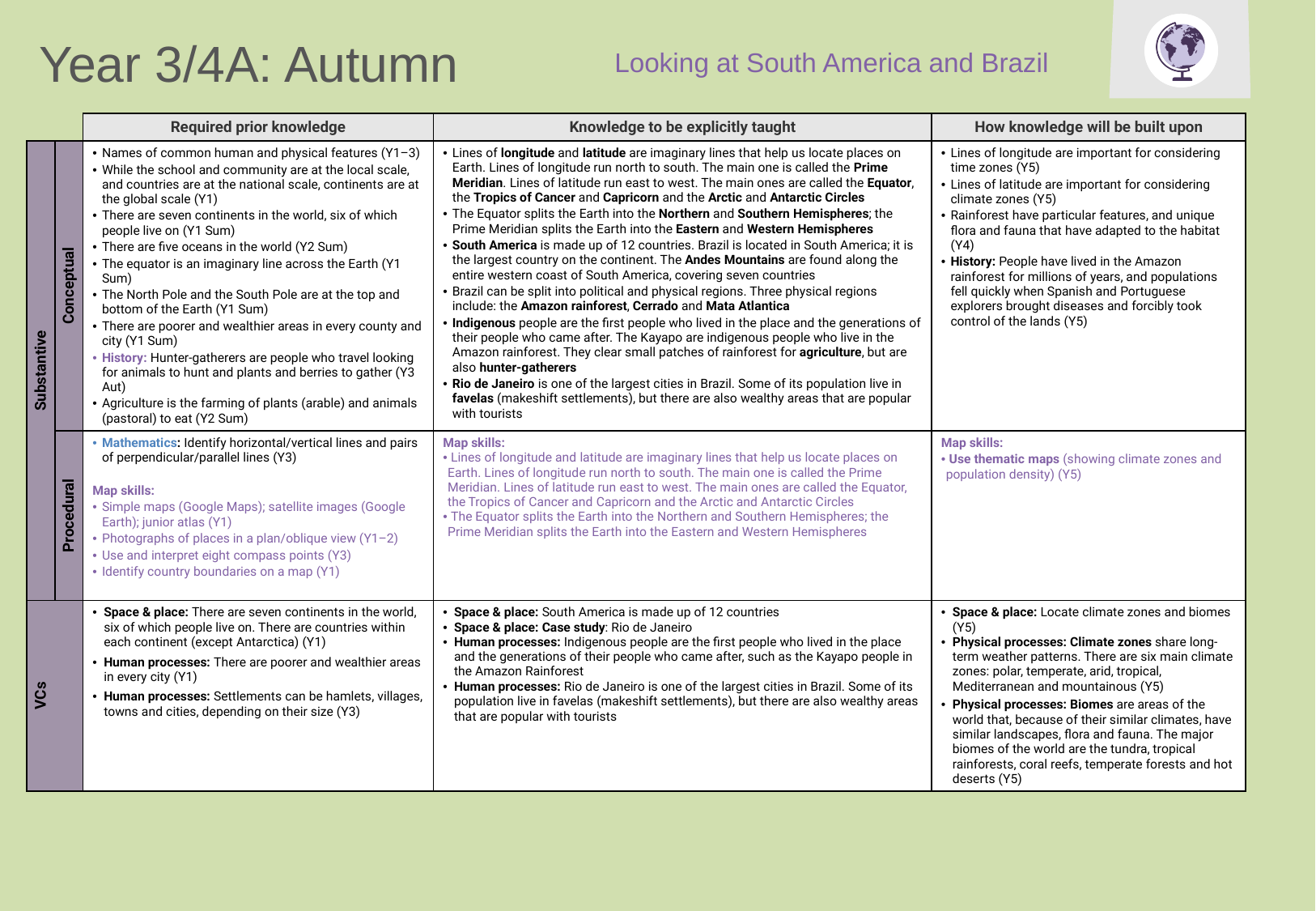

Looking at South America and Brazil
Year 3/4A: Autumn
|  |  | Required prior knowledge | Knowledge to be explicitly taught | How knowledge will be built upon |
| --- | --- | --- | --- | --- |
| Substantive | Conceptual | Names of common human and physical features (Y1–3) While the school and community are at the local scale, and countries are at the national scale, continents are at the global scale (Y1) There are seven continents in the world, six of which people live on (Y1 Sum) There are five oceans in the world (Y2 Sum) The equator is an imaginary line across the Earth (Y1 Sum) The North Pole and the South Pole are at the top and bottom of the Earth (Y1 Sum) There are poorer and wealthier areas in every county and city (Y1 Sum) History: Hunter-gatherers are people who travel looking for animals to hunt and plants and berries to gather (Y3 Aut) Agriculture is the farming of plants (arable) and animals (pastoral) to eat (Y2 Sum) | Lines of longitude and latitude are imaginary lines that help us locate places on Earth. Lines of longitude run north to south. The main one is called the Prime Meridian. Lines of latitude run east to west. The main ones are called the Equator, the Tropics of Cancer and Capricorn and the Arctic and Antarctic Circles The Equator splits the Earth into the Northern and Southern Hemispheres; the Prime Meridian splits the Earth into the Eastern and Western Hemispheres South America is made up of 12 countries. Brazil is located in South America; it is the largest country on the continent. The Andes Mountains are found along the entire western coast of South America, covering seven countries Brazil can be split into political and physical regions. Three physical regions include: the Amazon rainforest, Cerrado and Mata Atlantica Indigenous people are the first people who lived in the place and the generations of their people who came after. The Kayapo are indigenous people who live in the Amazon rainforest. They clear small patches of rainforest for agriculture, but are also hunter-gatherers Rio de Janeiro is one of the largest cities in Brazil. Some of its population live in favelas (makeshift settlements), but there are also wealthy areas that are popular with tourists | Lines of longitude are important for considering time zones (Y5) Lines of latitude are important for considering climate zones (Y5) Rainforest have particular features, and unique flora and fauna that have adapted to the habitat (Y4) History: People have lived in the Amazon rainforest for millions of years, and populations fell quickly when Spanish and Portuguese explorers brought diseases and forcibly took control of the lands (Y5) |
|  | Procedural | Mathematics: Identify horizontal/vertical lines and pairs of perpendicular/parallel lines (Y3) Map skills: Simple maps (Google Maps); satellite images (Google Earth); junior atlas (Y1) Photographs of places in a plan/oblique view (Y1–2) Use and interpret eight compass points (Y3) Identify country boundaries on a map (Y1) | Map skills: Lines of longitude and latitude are imaginary lines that help us locate places on Earth. Lines of longitude run north to south. The main one is called the Prime Meridian. Lines of latitude run east to west. The main ones are called the Equator, the Tropics of Cancer and Capricorn and the Arctic and Antarctic Circles The Equator splits the Earth into the Northern and Southern Hemispheres; the Prime Meridian splits the Earth into the Eastern and Western Hemispheres | Map skills: Use thematic maps (showing climate zones and population density) (Y5) |
| VCs |  | Space & place: There are seven continents in the world, six of which people live on. There are countries within each continent (except Antarctica) (Y1) Human processes: There are poorer and wealthier areas in every city (Y1) Human processes: Settlements can be hamlets, villages, towns and cities, depending on their size (Y3) | Space & place: South America is made up of 12 countries Space & place: Case study: Rio de Janeiro Human processes: Indigenous people are the first people who lived in the place and the generations of their people who came after, such as the Kayapo people in the Amazon Rainforest Human processes: Rio de Janeiro is one of the largest cities in Brazil. Some of its population live in favelas (makeshift settlements), but there are also wealthy areas that are popular with tourists | Space & place: Locate climate zones and biomes (Y5) Physical processes: Climate zones share long-term weather patterns. There are six main climate zones: polar, temperate, arid, tropical, Mediterranean and mountainous (Y5) Physical processes: Biomes are areas of the world that, because of their similar climates, have similar landscapes, flora and fauna. The major biomes of the world are the tundra, tropical rainforests, coral reefs, temperate forests and hot deserts (Y5) |